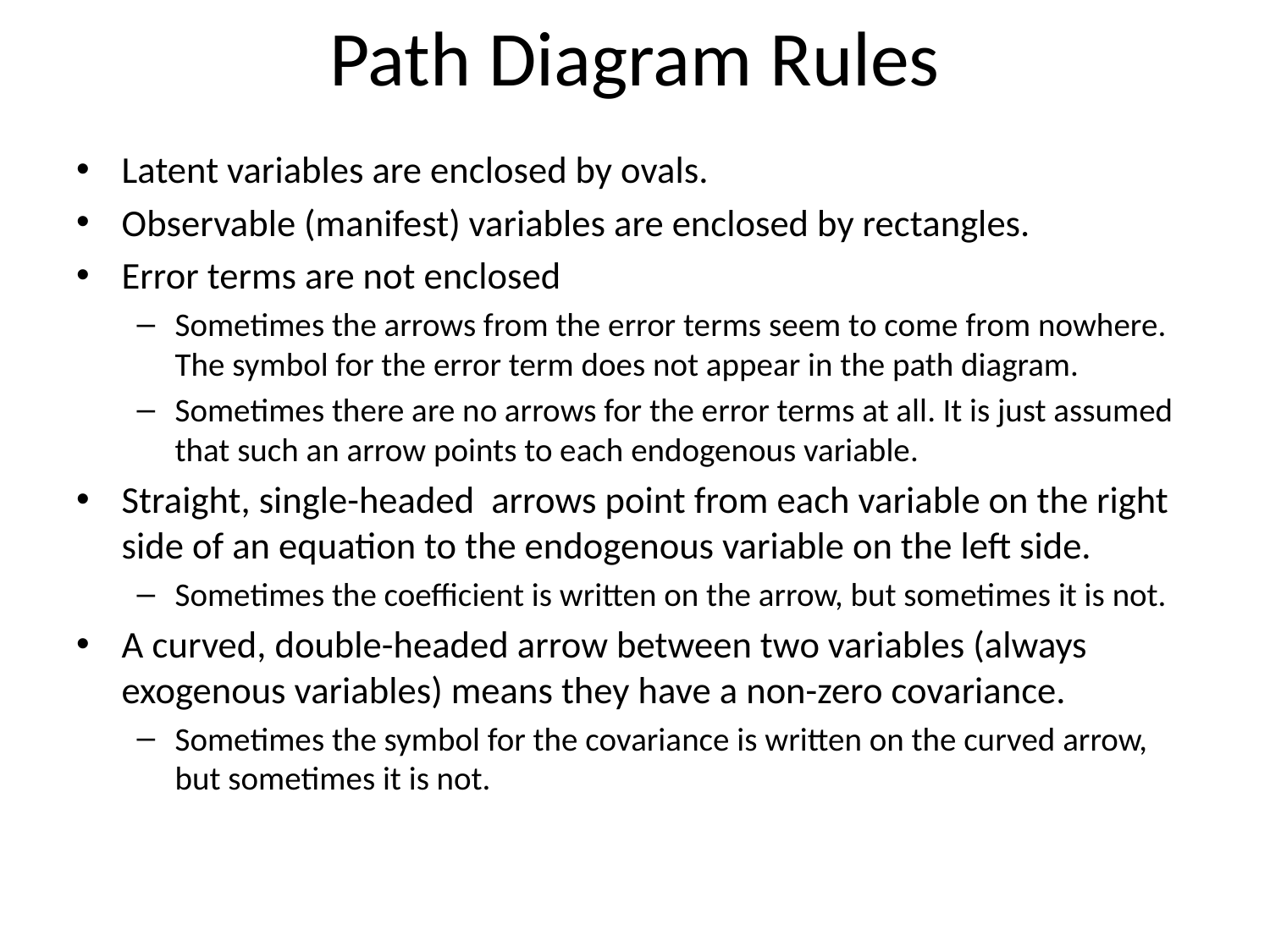

# Path Diagram Rules
Latent variables are enclosed by ovals.
Observable (manifest) variables are enclosed by rectangles.
Error terms are not enclosed
Sometimes the arrows from the error terms seem to come from nowhere. The symbol for the error term does not appear in the path diagram.
Sometimes there are no arrows for the error terms at all. It is just assumed that such an arrow points to each endogenous variable.
Straight, single-headed  arrows point from each variable on the right side of an equation to the endogenous variable on the left side.
Sometimes the coefficient is written on the arrow, but sometimes it is not.
A curved, double-headed arrow between two variables (always exogenous variables) means they have a non-zero covariance.
Sometimes the symbol for the covariance is written on the curved arrow, but sometimes it is not.